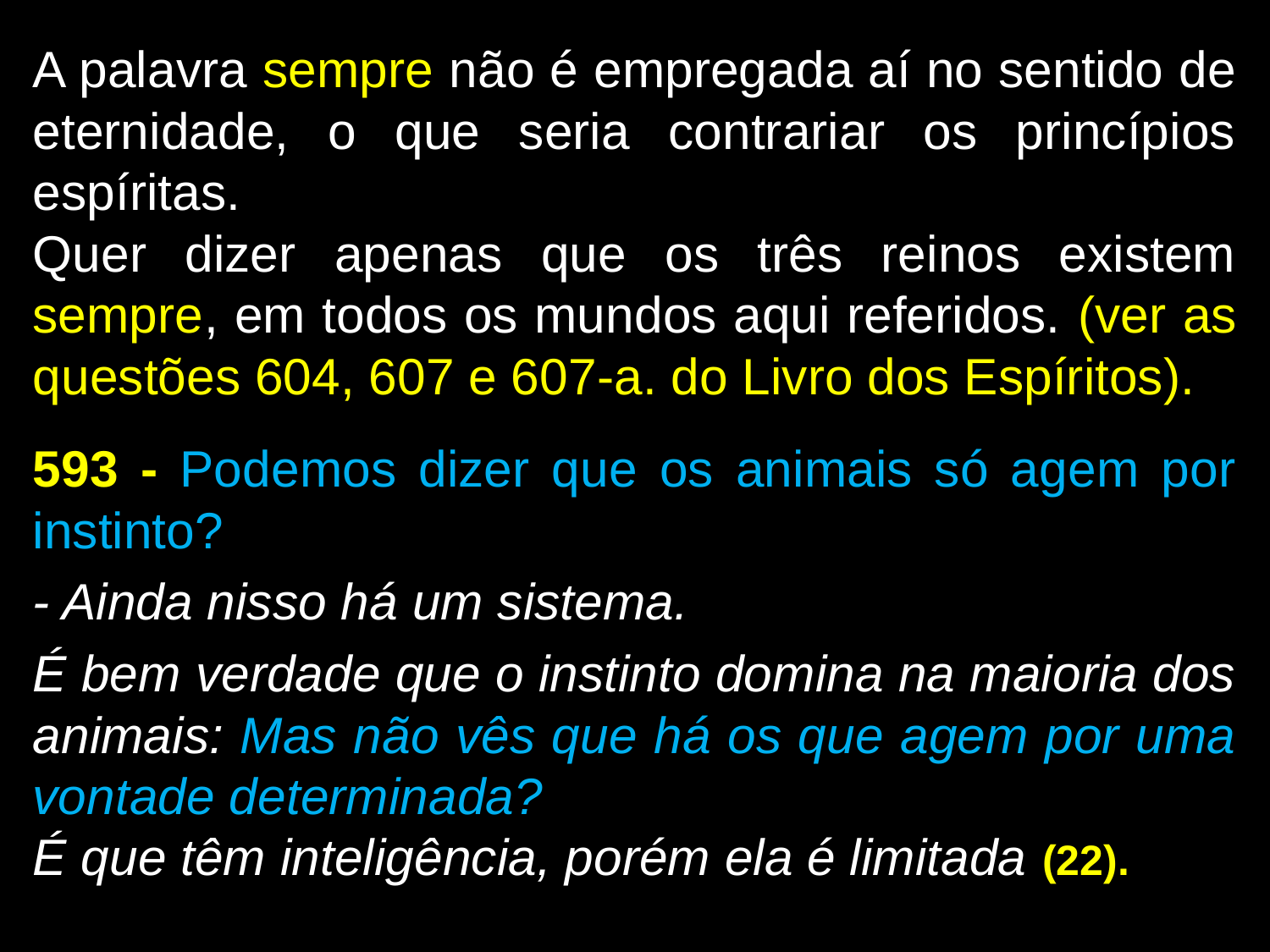

A palavra sempre não é empregada aí no sentido de eternidade, o que seria contrariar os princípios espíritas.
Quer dizer apenas que os três reinos existem sempre, em todos os mundos aqui referidos. (ver as questões 604, 607 e 607-a. do Livro dos Espíritos).

593 - Podemos dizer que os animais só agem por instinto?
- Ainda nisso há um sistema.
É bem verdade que o instinto domina na maioria dos animais: Mas não vês que há os que agem por uma vontade determinada?
É que têm inteligência, porém ela é limitada (22).